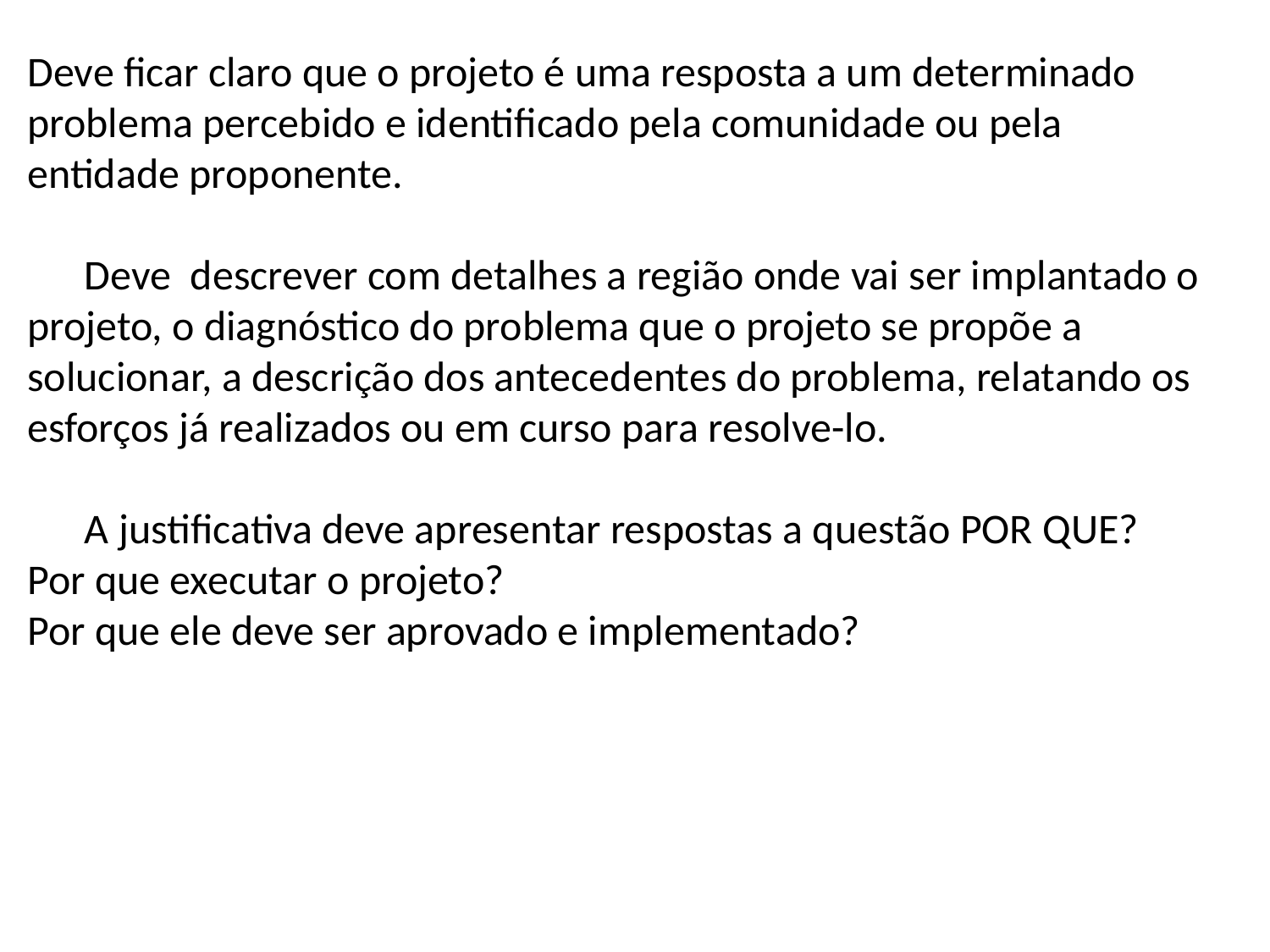

Deve ficar claro que o projeto é uma resposta a um determinado problema percebido e identificado pela comunidade ou pela entidade proponente.

      Deve  descrever com detalhes a região onde vai ser implantado o projeto, o diagnóstico do problema que o projeto se propõe a solucionar, a descrição dos antecedentes do problema, relatando os esforços já realizados ou em curso para resolve-lo.

      A justificativa deve apresentar respostas a questão POR QUE?
Por que executar o projeto?
Por que ele deve ser aprovado e implementado?